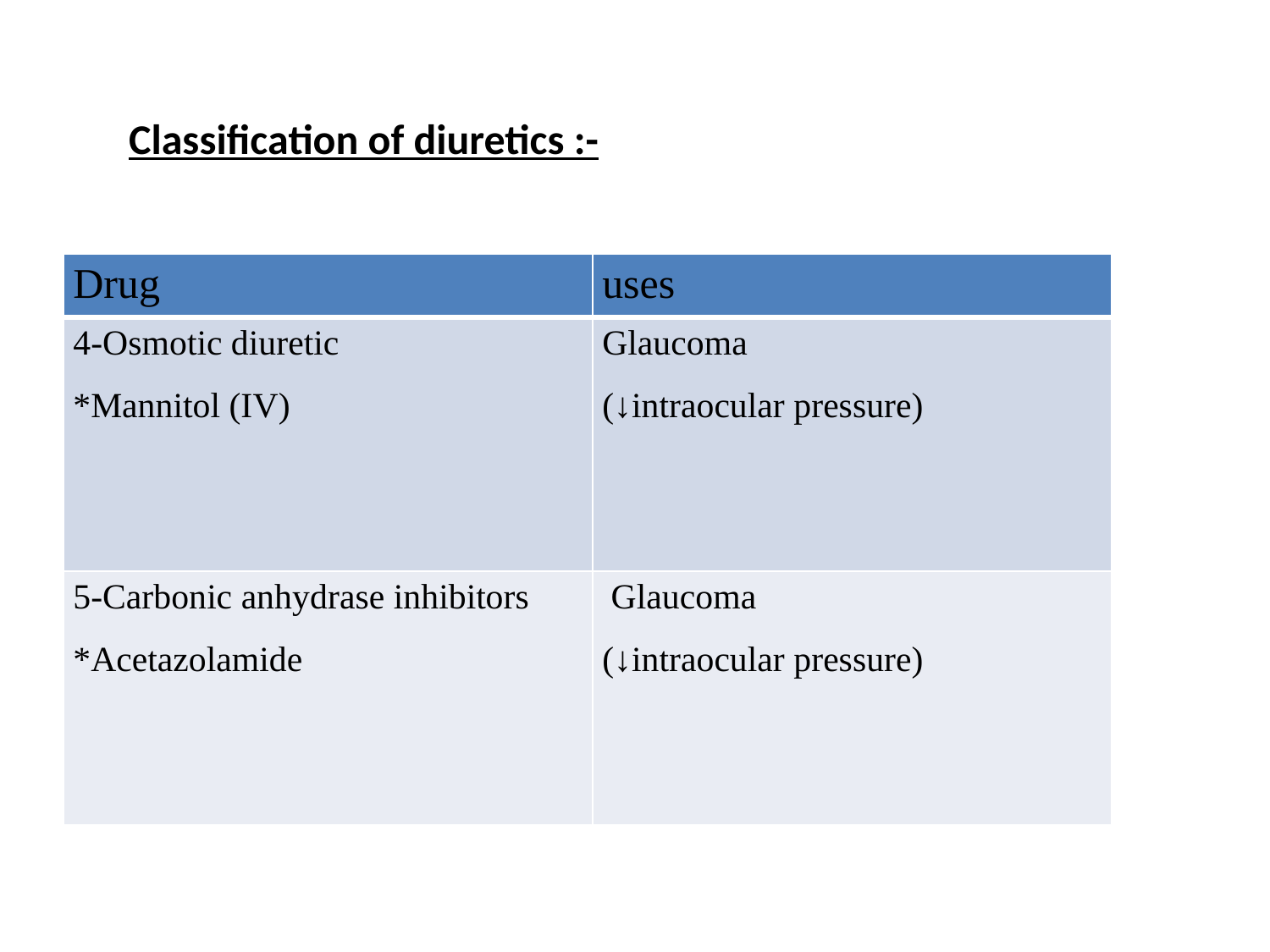

Classification of diuretics :-
| Drug | uses |
| --- | --- |
| 4-Osmotic diuretic \*Mannitol (IV) | Glaucoma (↓intraocular pressure) |
| 5-Carbonic anhydrase inhibitors \*Acetazolamide | Glaucoma (↓intraocular pressure) |